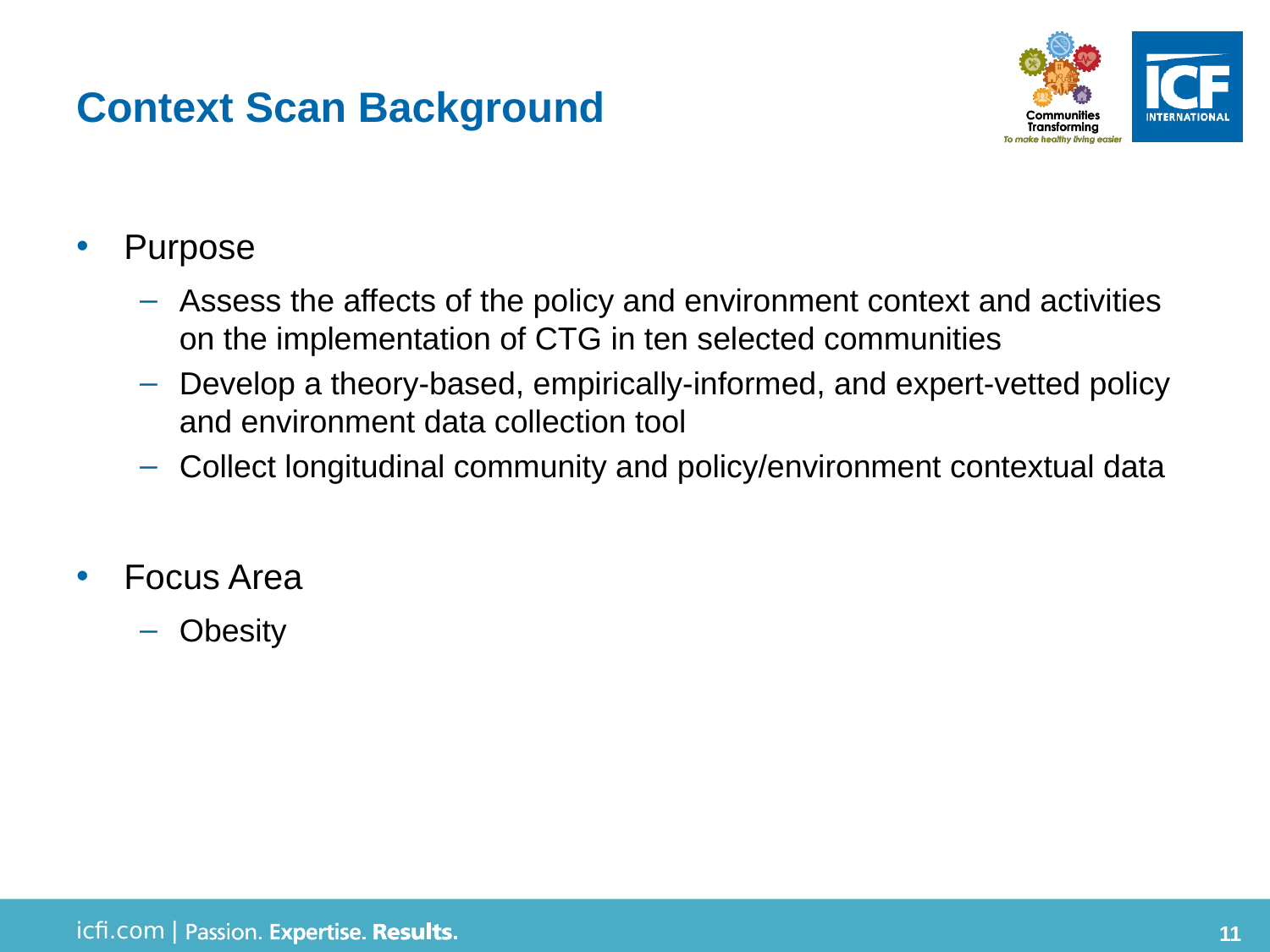

# Context Scan Background
Purpose
Assess the affects of the policy and environment context and activities on the implementation of CTG in ten selected communities
Develop a theory-based, empirically-informed, and expert-vetted policy and environment data collection tool
Collect longitudinal community and policy/environment contextual data

Focus Area
Obesity